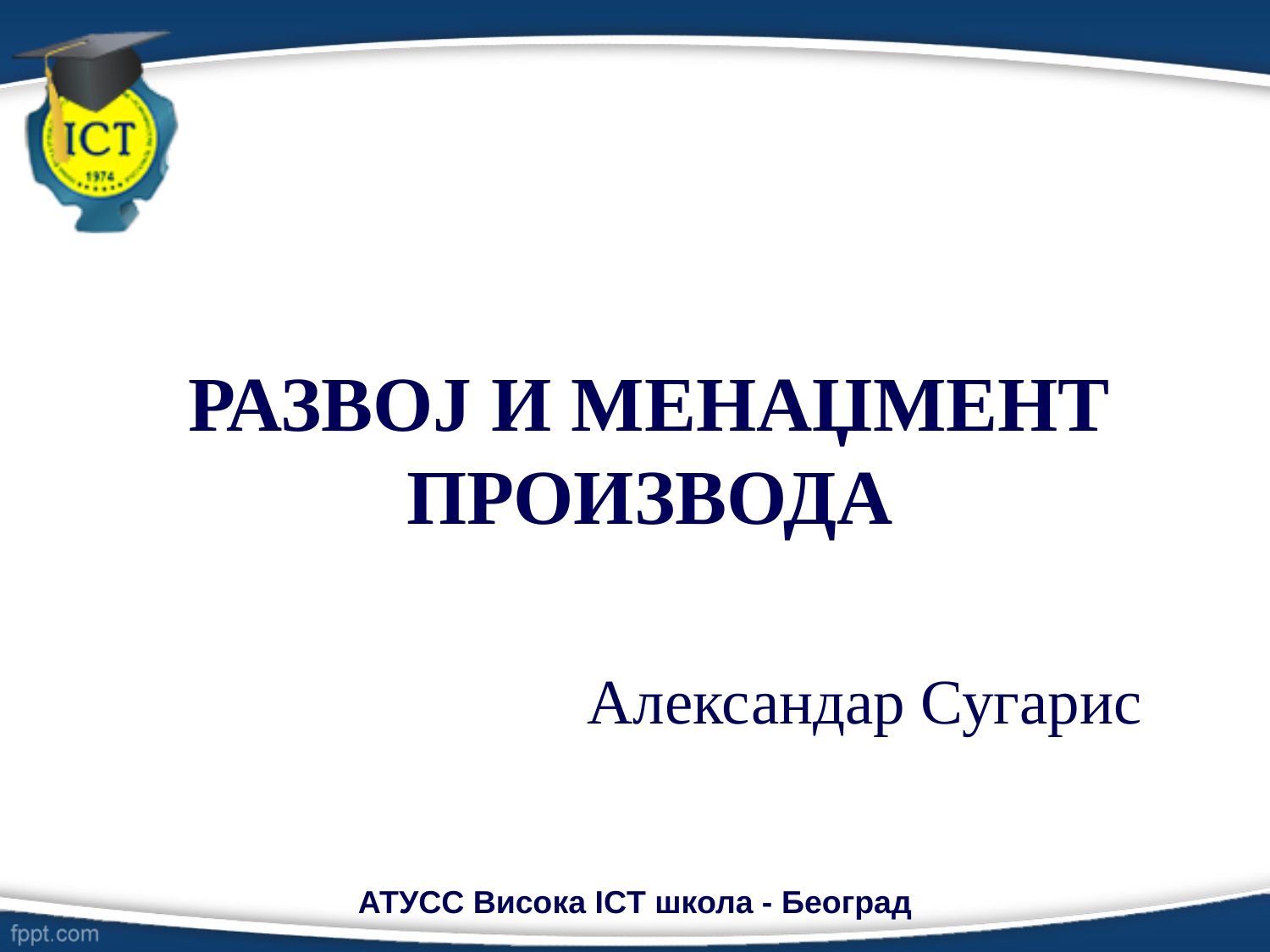

# РАЗВОЈ И МЕНАЏМЕНТ ПРОИЗВОДА
Александар Сугарис